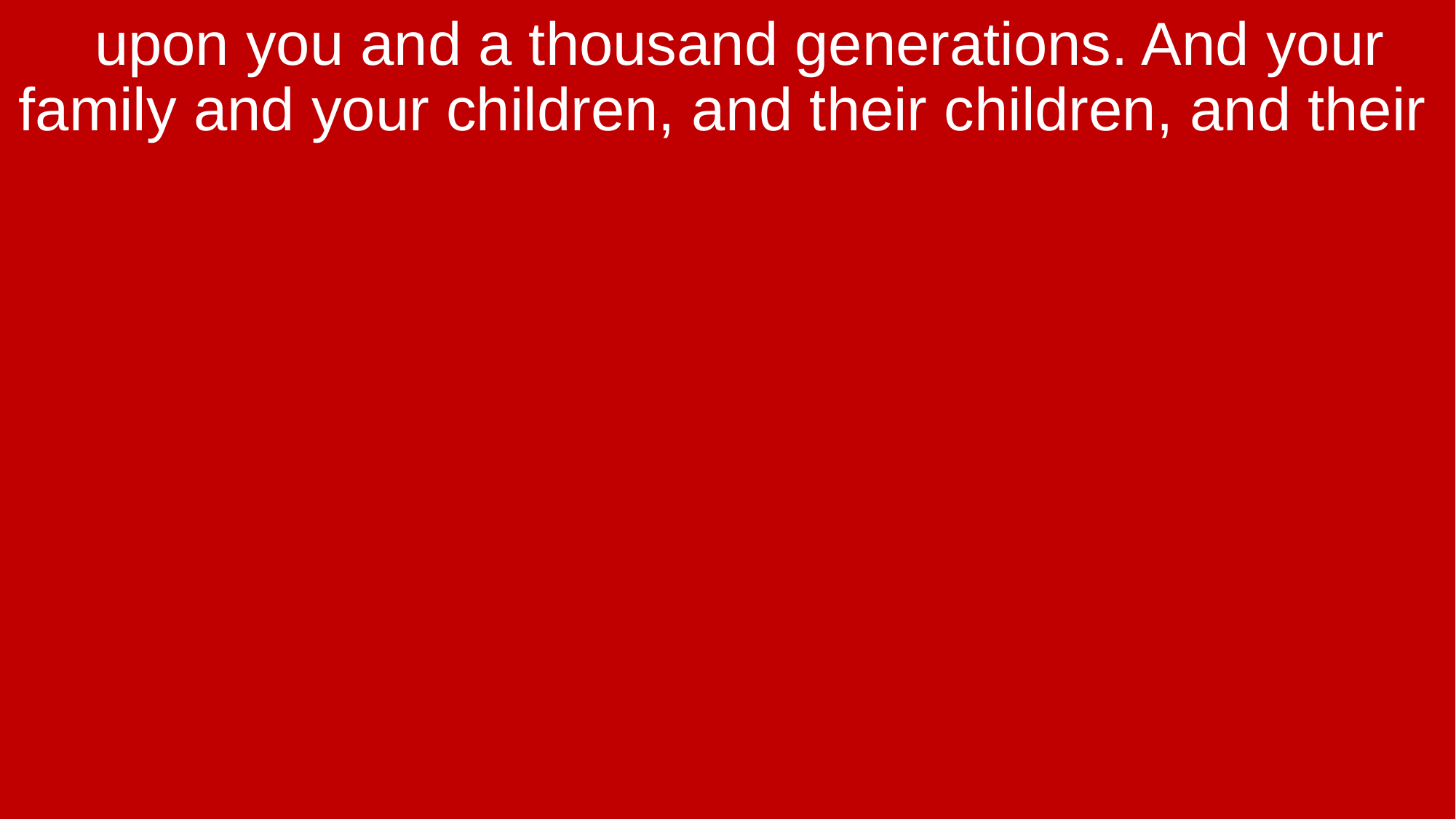

upon you and a thousand generations. And your family and your children, and their children, and their